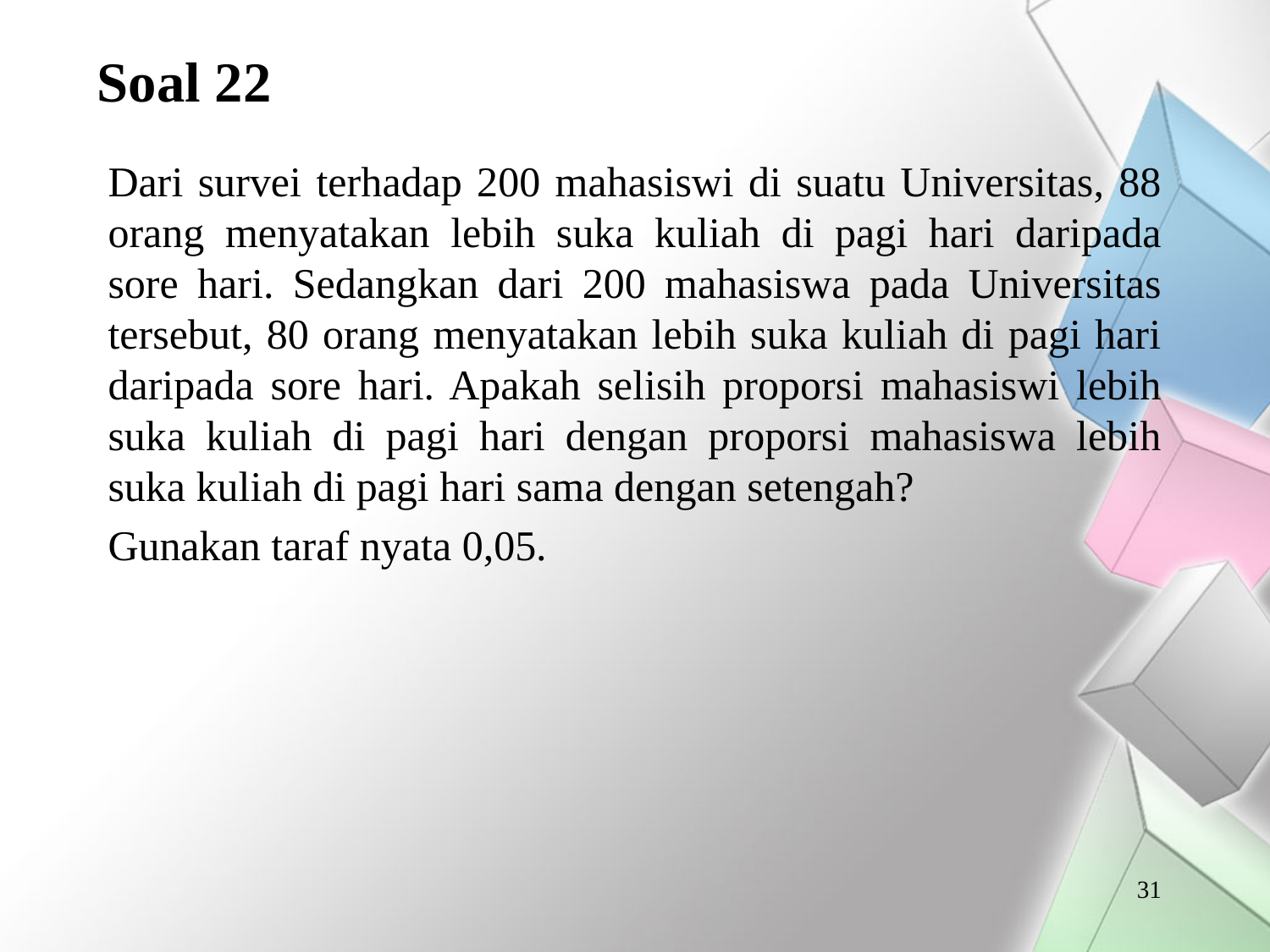

# Soal 22
Dari survei terhadap 200 mahasiswi di suatu Universitas, 88 orang menyatakan lebih suka kuliah di pagi hari daripada sore hari. Sedangkan dari 200 mahasiswa pada Universitas tersebut, 80 orang menyatakan lebih suka kuliah di pagi hari daripada sore hari. Apakah selisih proporsi mahasiswi lebih suka kuliah di pagi hari dengan proporsi mahasiswa lebih suka kuliah di pagi hari sama dengan setengah?
Gunakan taraf nyata 0,05.

31